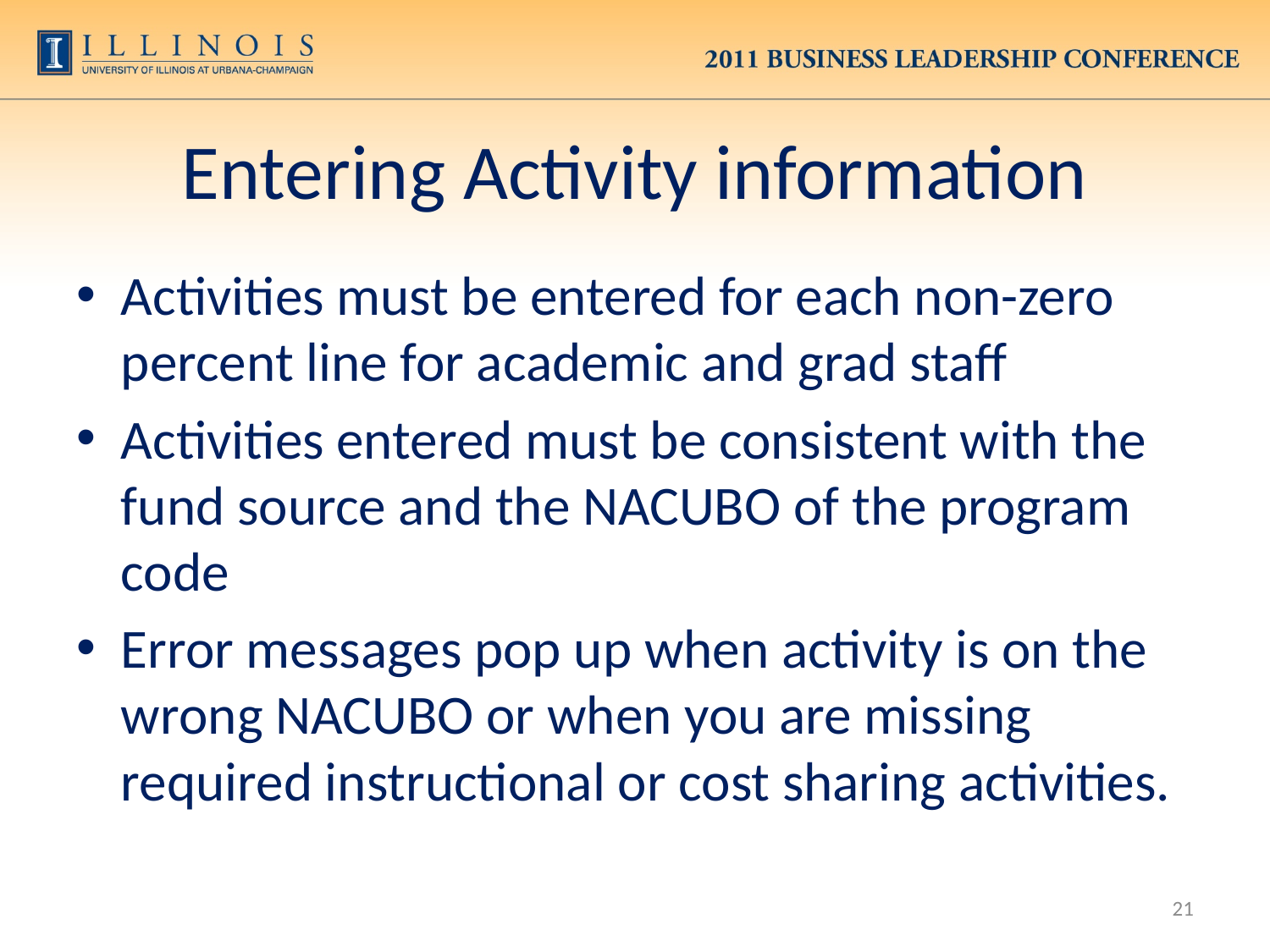

# Entering Activity information
Activities must be entered for each non-zero percent line for academic and grad staff
Activities entered must be consistent with the fund source and the NACUBO of the program code
Error messages pop up when activity is on the wrong NACUBO or when you are missing required instructional or cost sharing activities.
21